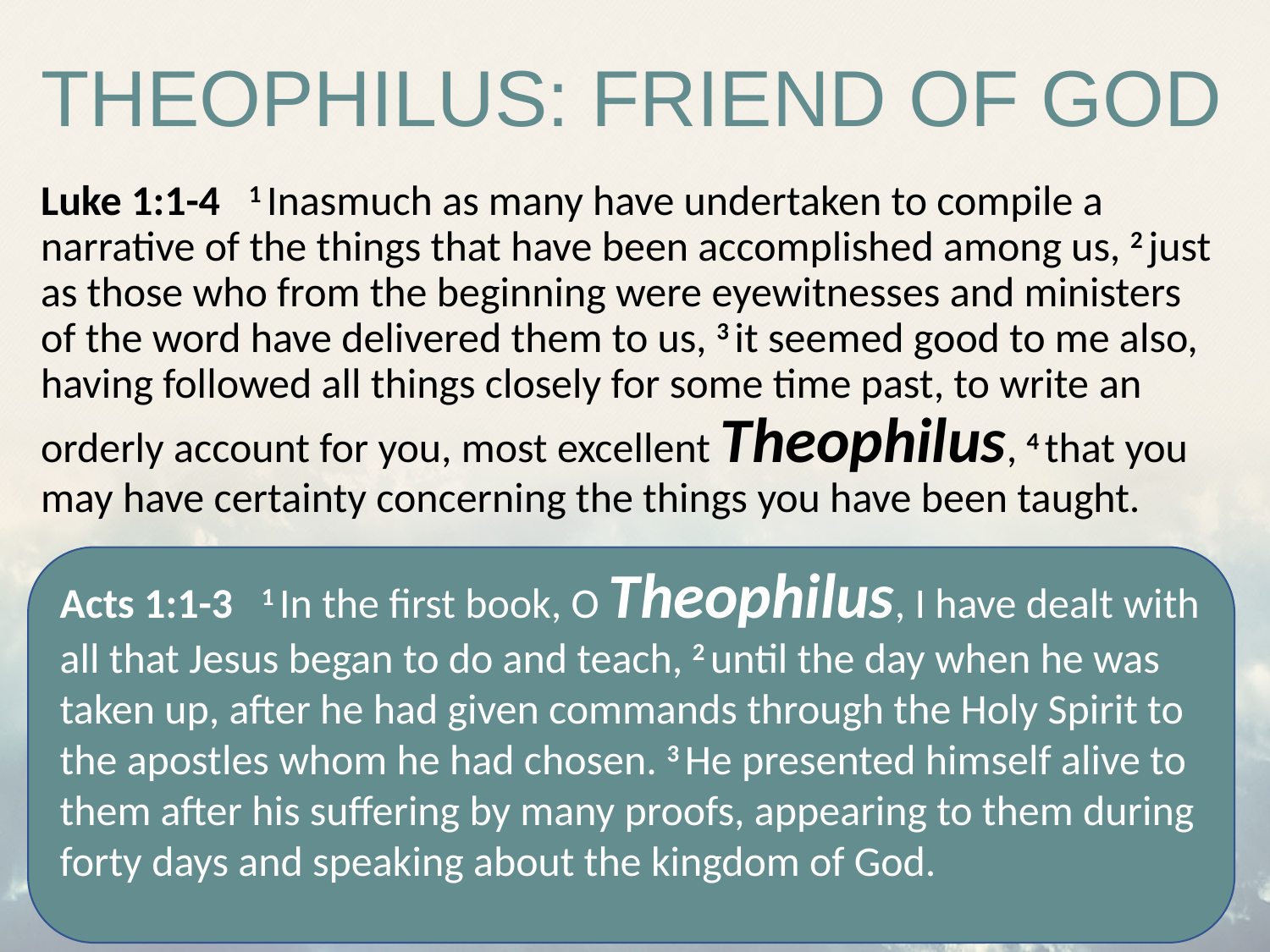

# Theophilus: Friend of God
Luke 1:1-4   1 Inasmuch as many have undertaken to compile a narrative of the things that have been accomplished among us, 2 just as those who from the beginning were eyewitnesses and ministers of the word have delivered them to us, 3 it seemed good to me also, having followed all things closely for some time past, to write an orderly account for you, most excellent Theophilus, 4 that you may have certainty concerning the things you have been taught.
Acts 1:1-3   1 In the first book, O Theophilus, I have dealt with all that Jesus began to do and teach, 2 until the day when he was taken up, after he had given commands through the Holy Spirit to the apostles whom he had chosen. 3 He presented himself alive to them after his suffering by many proofs, appearing to them during forty days and speaking about the kingdom of God.